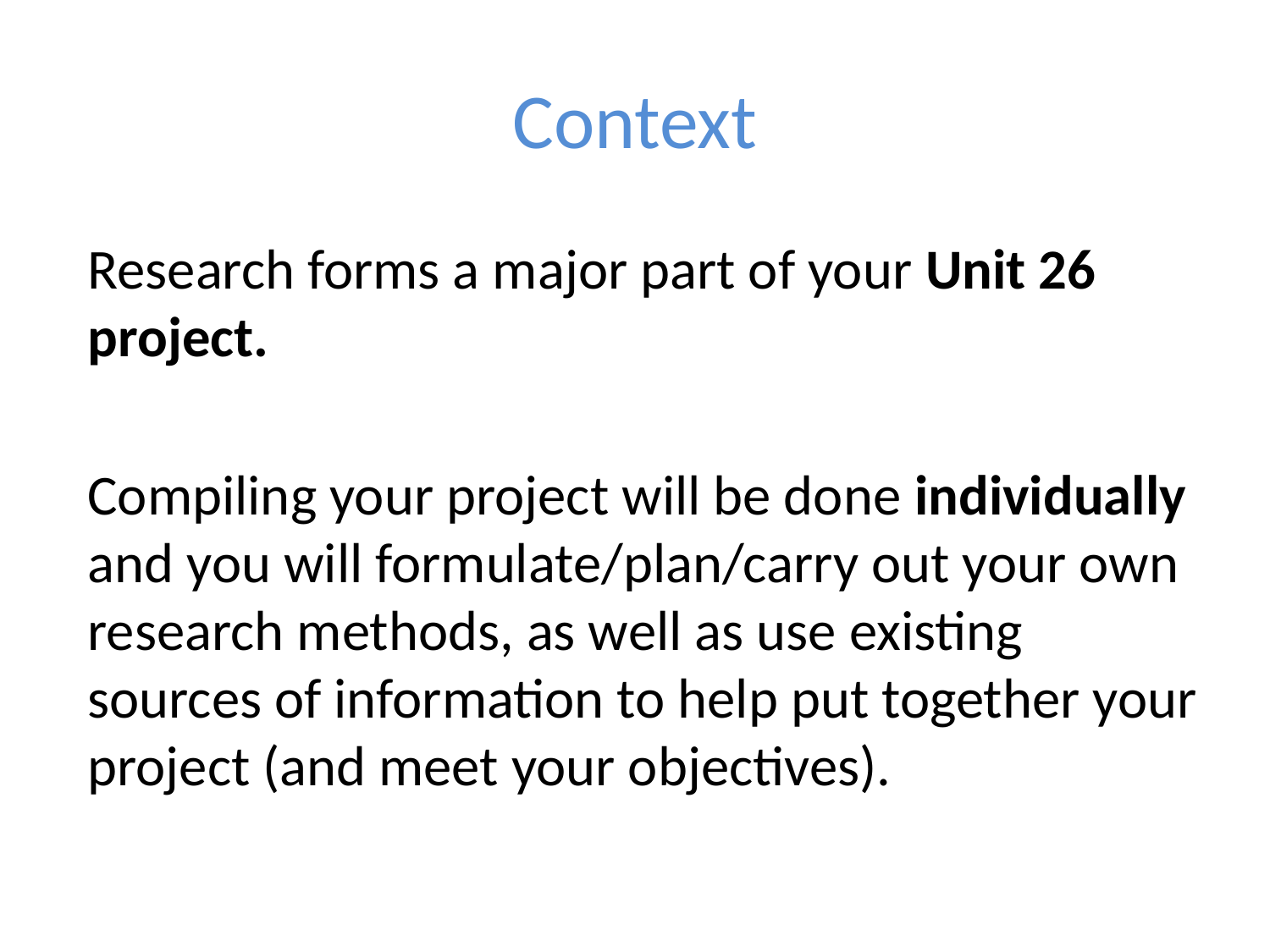

# Context
Research forms a major part of your Unit 26 project.

Compiling your project will be done individually and you will formulate/plan/carry out your own research methods, as well as use existing sources of information to help put together your project (and meet your objectives).